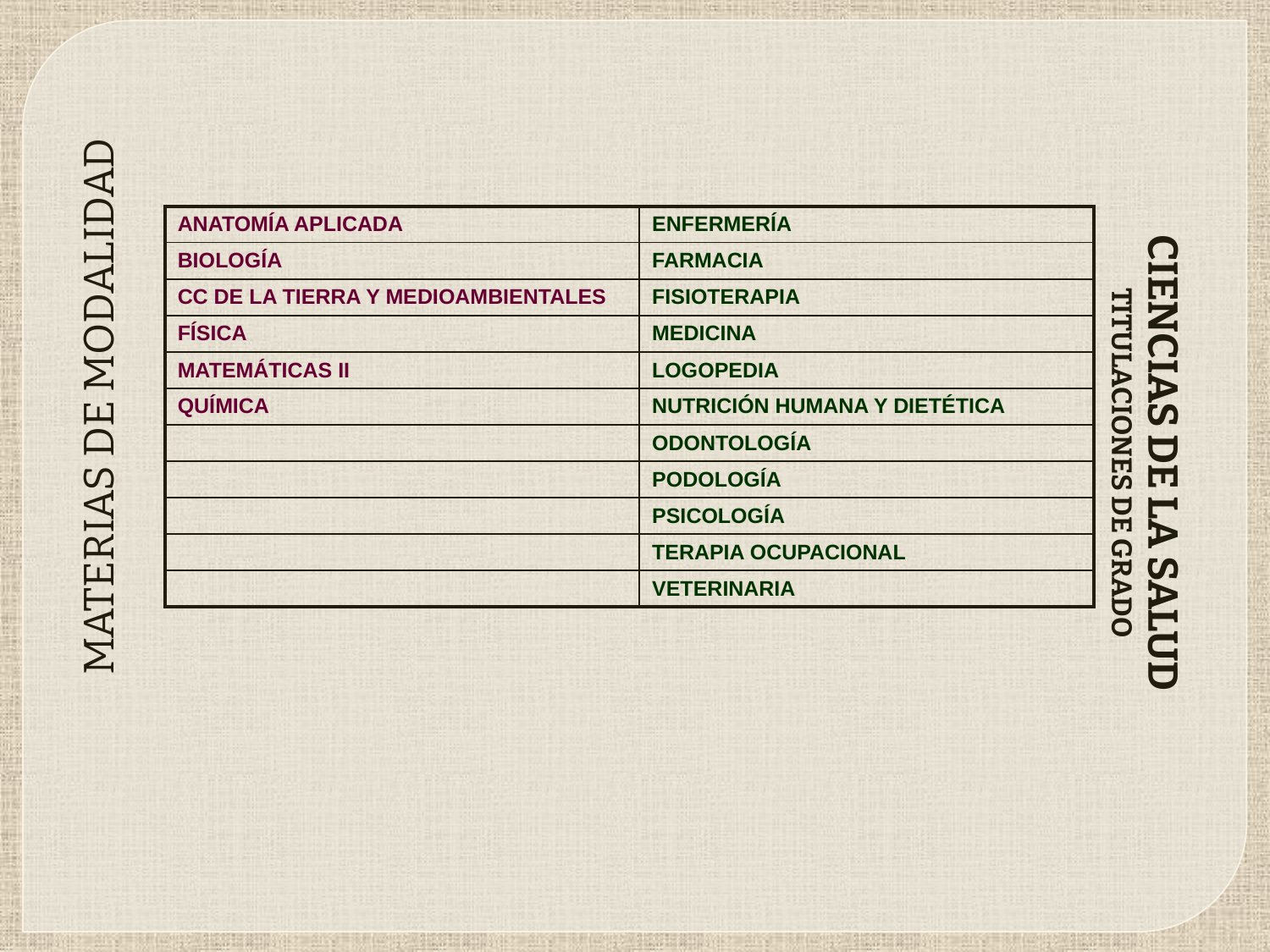

| ANATOMÍA APLICADA | ENFERMERÍA |
| --- | --- |
| BIOLOGÍA | FARMACIA |
| CC DE LA TIERRA Y MEDIOAMBIENTALES | FISIOTERAPIA |
| FÍSICA | MEDICINA |
| MATEMÁTICAS II | LOGOPEDIA |
| QUÍMICA | NUTRICIÓN HUMANA Y DIETÉTICA |
|  | ODONTOLOGÍA |
|  | PODOLOGÍA |
|  | PSICOLOGÍA |
|  | TERAPIA OCUPACIONAL |
|  | VETERINARIA |
# CIENCIAS DE LA SALUD TITULACIONES DE GRADO
MATERIAS DE MODALIDAD